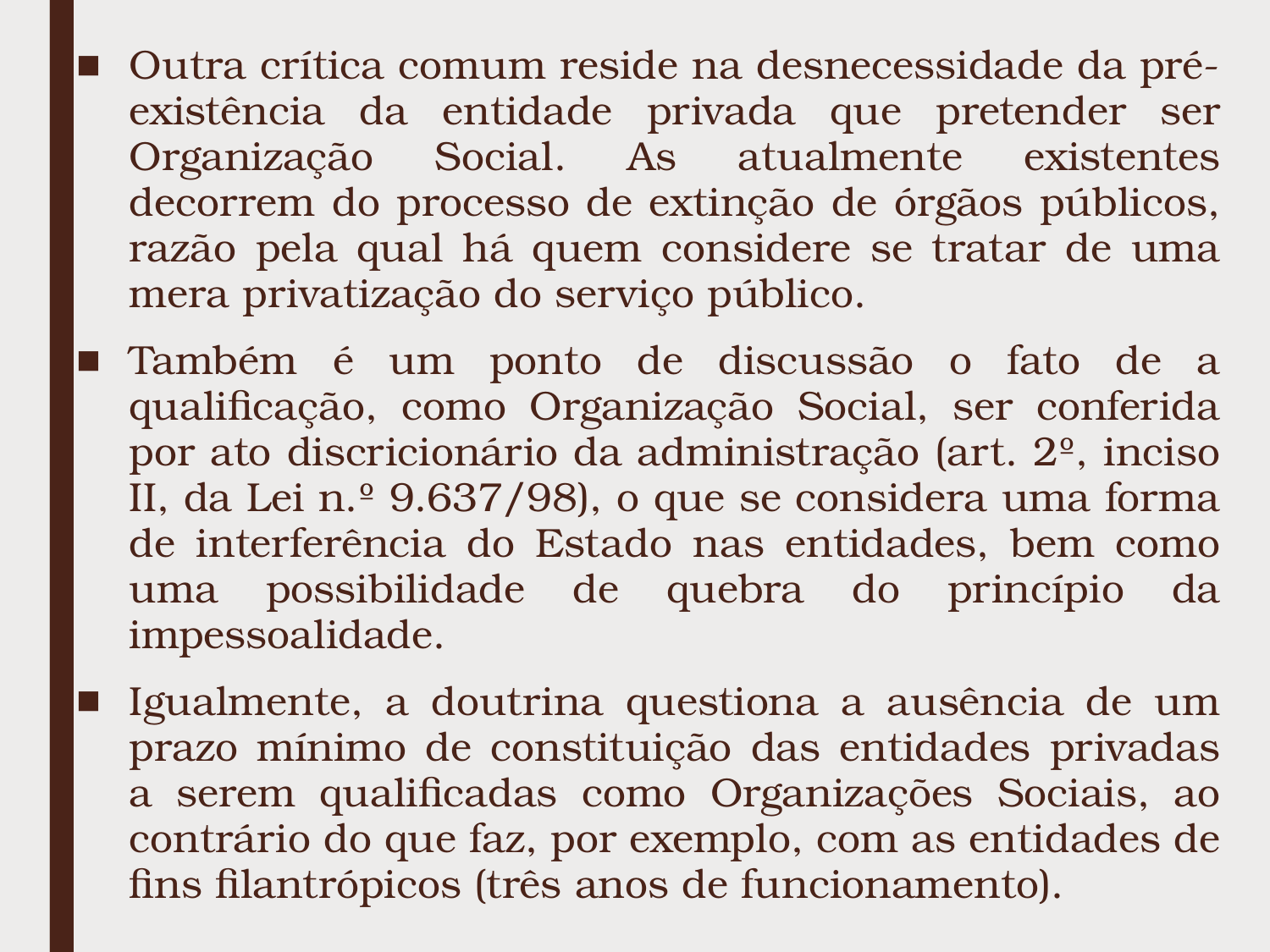

Outra crítica comum reside na desnecessidade da pré-existência da entidade privada que pretender ser Organização Social. As atualmente existentes decorrem do processo de extinção de órgãos públicos, razão pela qual há quem considere se tratar de uma mera privatização do serviço público.
Também é um ponto de discussão o fato de a qualificação, como Organização Social, ser conferida por ato discricionário da administração (art. 2º, inciso II, da Lei n.º 9.637/98), o que se considera uma forma de interferência do Estado nas entidades, bem como uma possibilidade de quebra do princípio da impessoalidade.
Igualmente, a doutrina questiona a ausência de um prazo mínimo de constituição das entidades privadas a serem qualificadas como Organizações Sociais, ao contrário do que faz, por exemplo, com as entidades de fins filantrópicos (três anos de funcionamento).